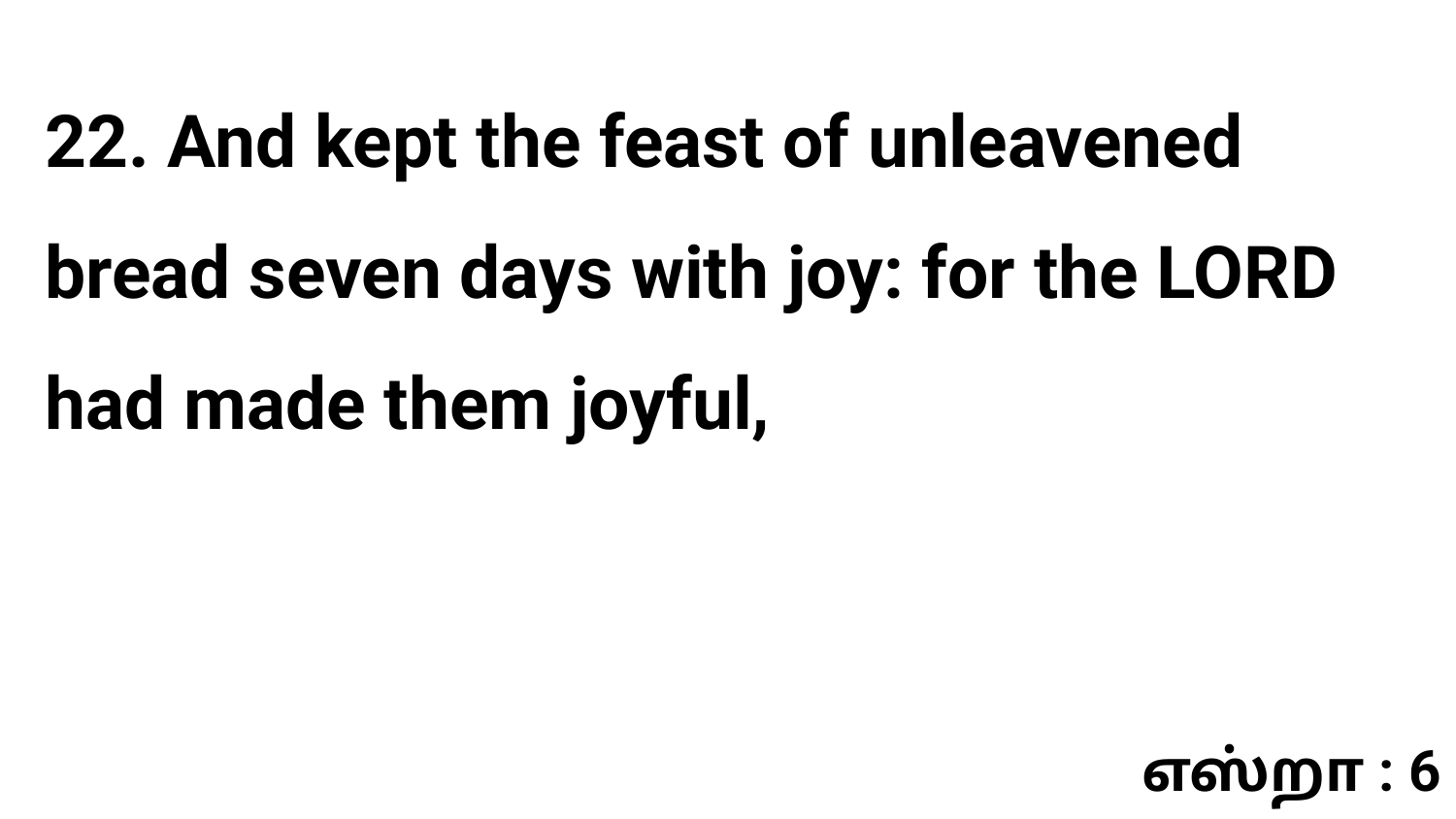

22. And kept the feast of unleavened bread seven days with joy: for the LORD had made them joyful,
எஸ்றா : 6